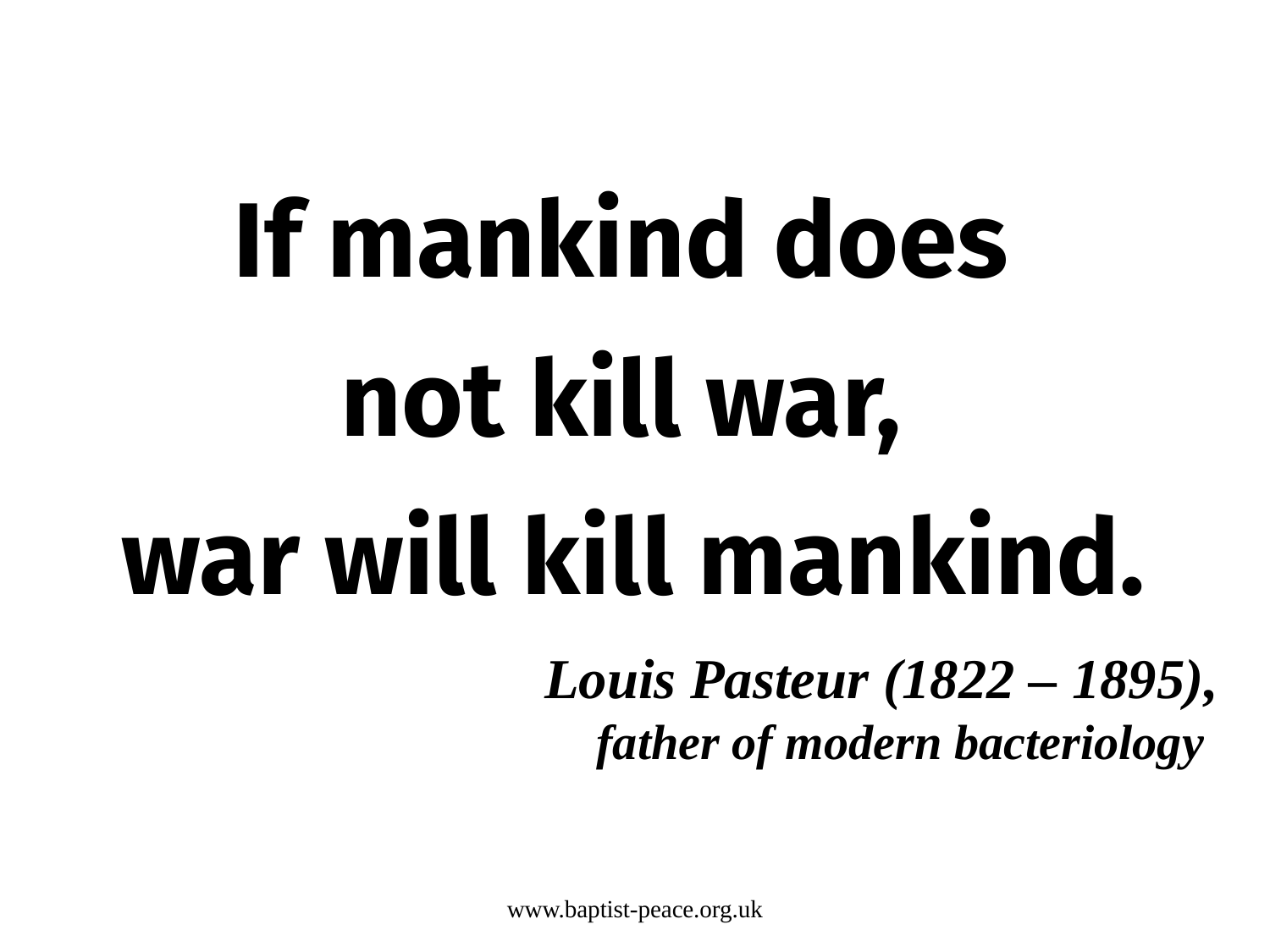

If mankind does
not kill war,
war will kill mankind.

				Louis Pasteur (1822 – 1895),
				  father of modern bacteriology
www.baptist-peace.org.uk